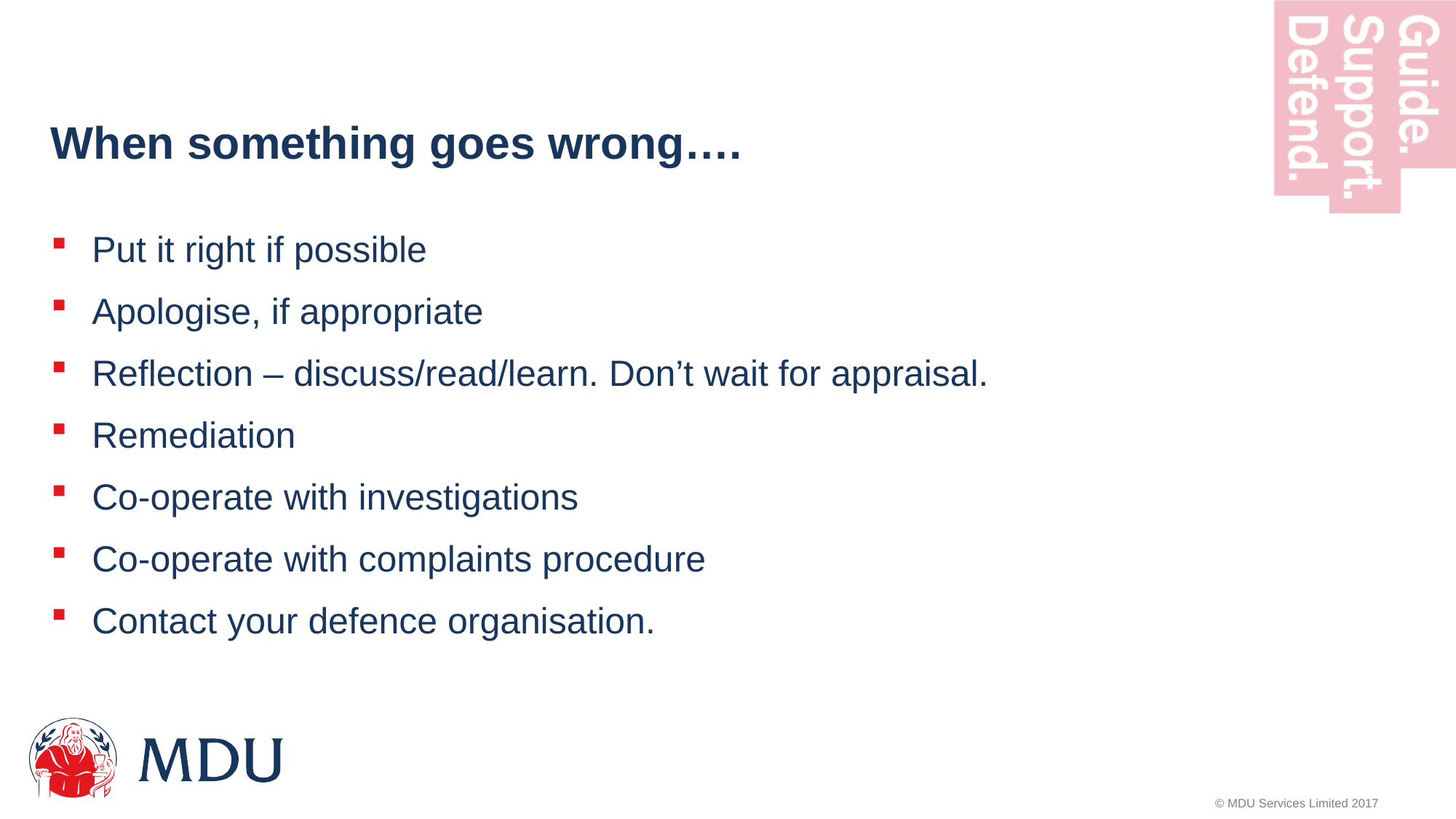

# When something goes wrong….
Put it right if possible
Apologise, if appropriate
Reflection – discuss/read/learn. Don’t wait for appraisal.
Remediation
Co-operate with investigations
Co-operate with complaints procedure
Contact your defence organisation.